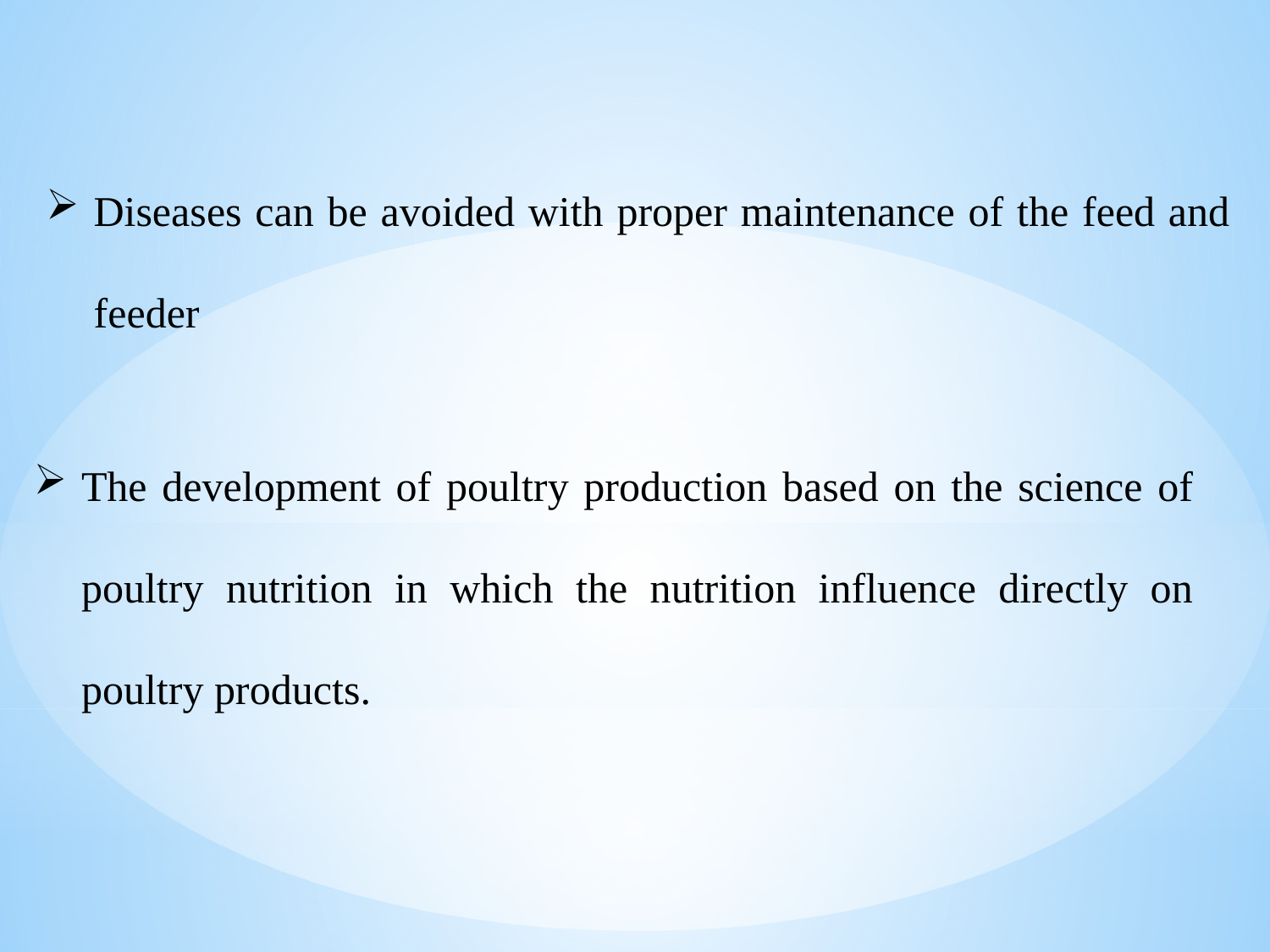

Diseases can be avoided with proper maintenance of the feed and feeder
The development of poultry production based on the science of poultry nutrition in which the nutrition influence directly on poultry products.